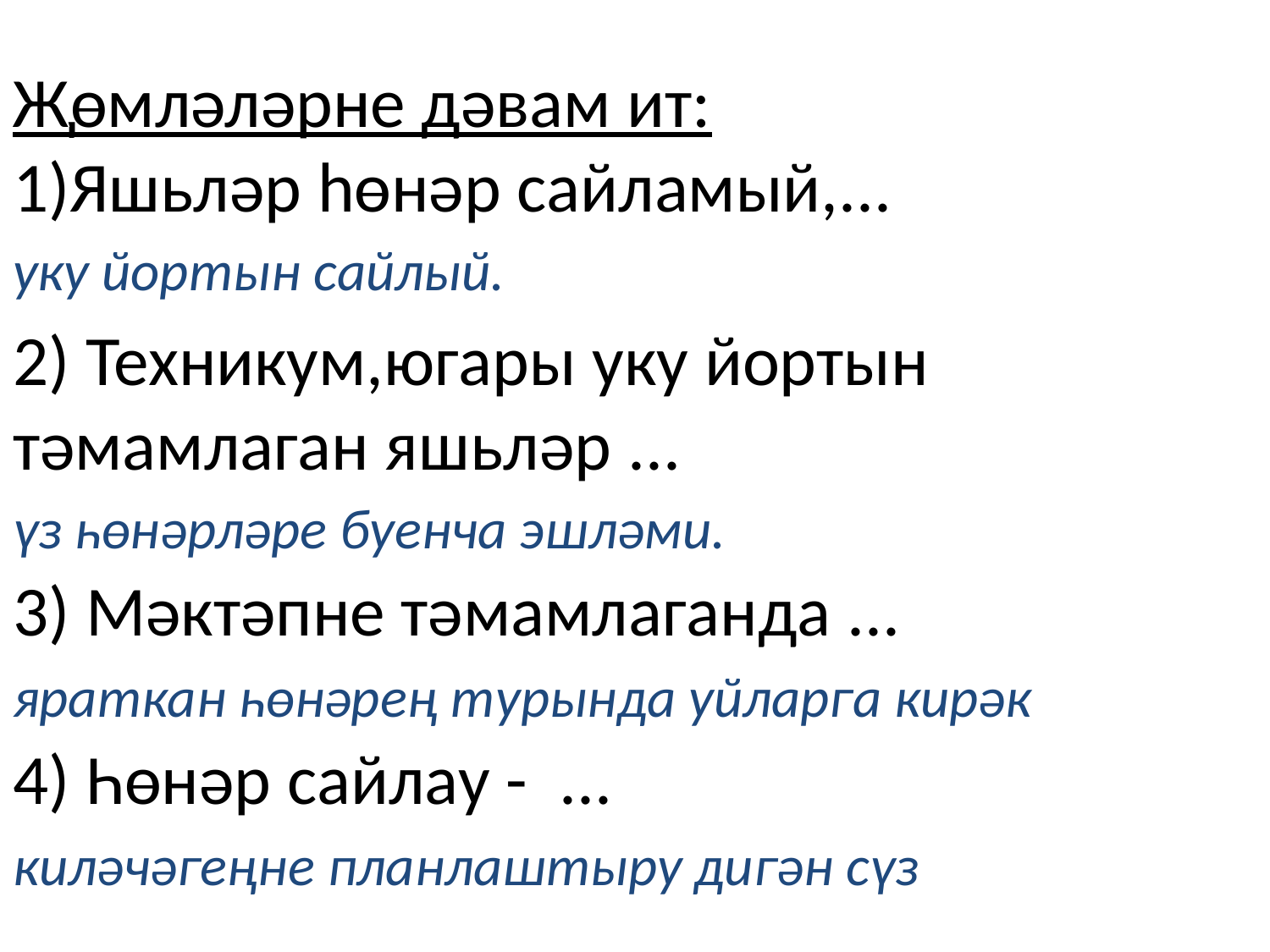

# Җөмләләрне дәвам ит: 1)Яшьләр hөнәр сайламый,...
уку йортын сайлый.
2) Техникум,югары уку йортын тәмамлаган яшьләр ...

үз һөнәрләре буенча эшләми.
3) Мәктәпне тәмамлаганда ...
яраткан һөнәрең турында уйларга кирәк
4) Һөнәр сайлау -  ...
киләчәгеңне планлаштыру дигән сүз